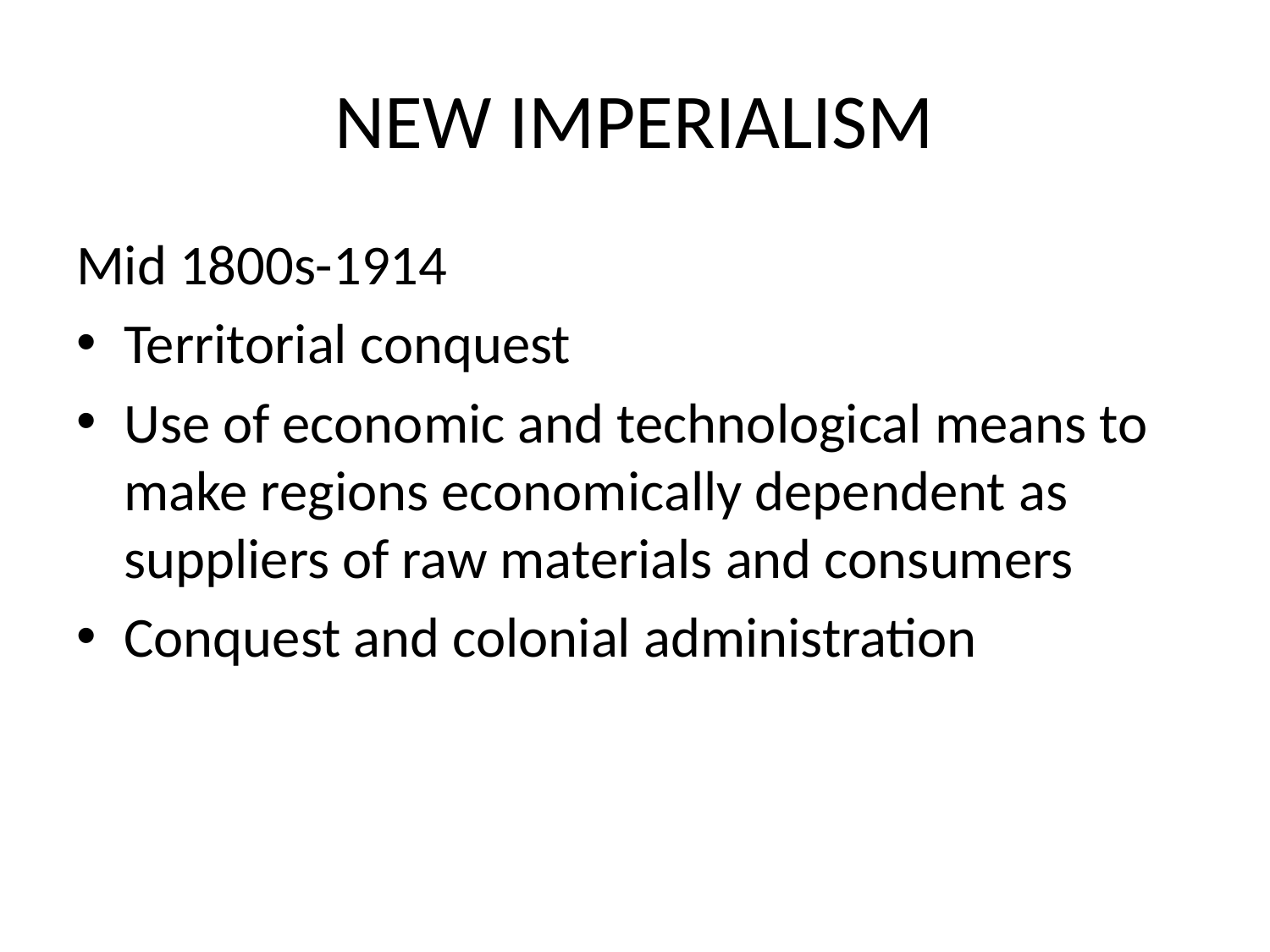

# NEW IMPERIALISM
Mid 1800s-1914
Territorial conquest
Use of economic and technological means to make regions economically dependent as suppliers of raw materials and consumers
Conquest and colonial administration